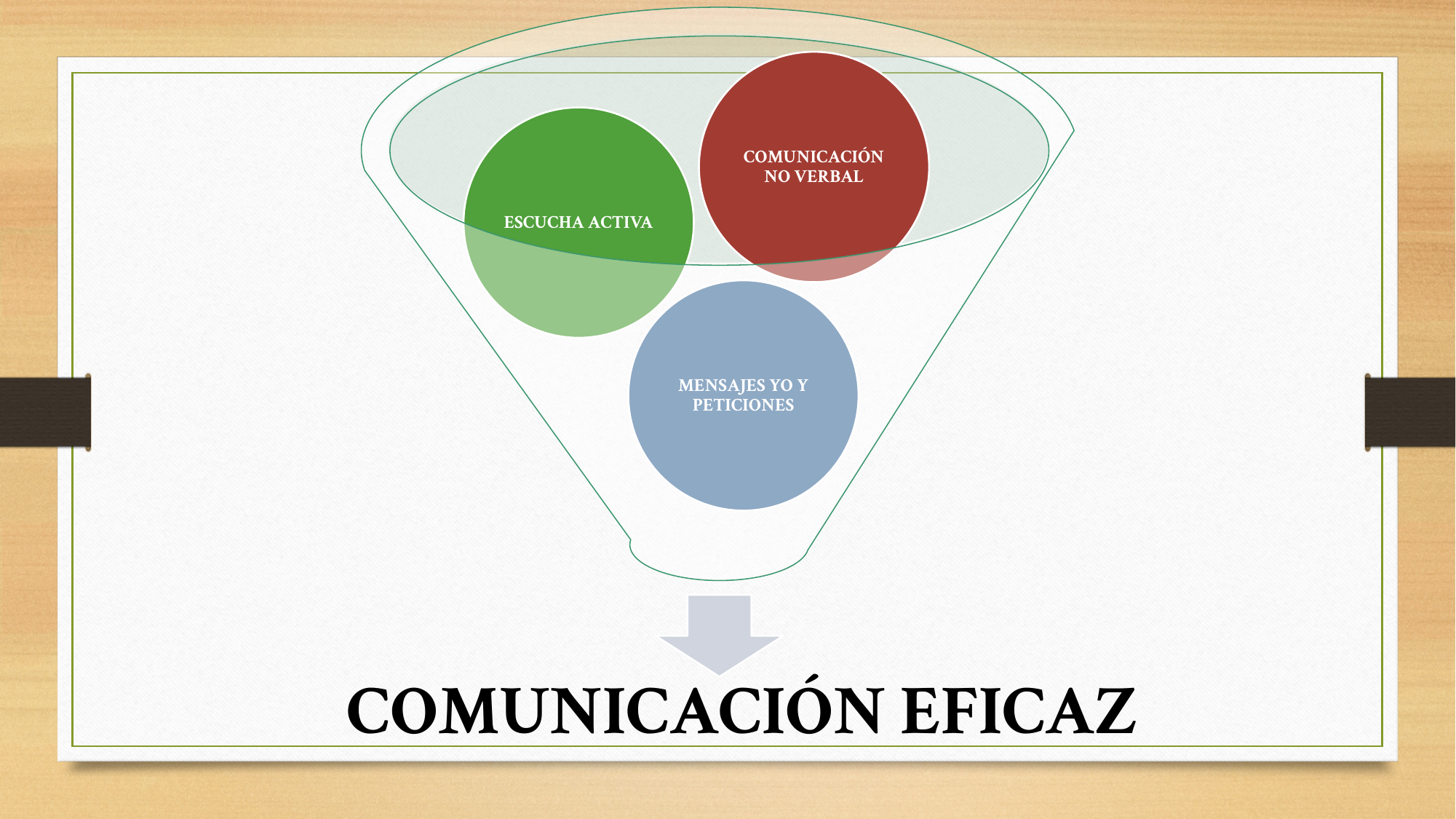

COMUNICACIÓN EFICAZ
MENSAJES YO Y PETICIONES
ESCUCHA ACTIVA
COMUNICACIÓN NO VERBAL